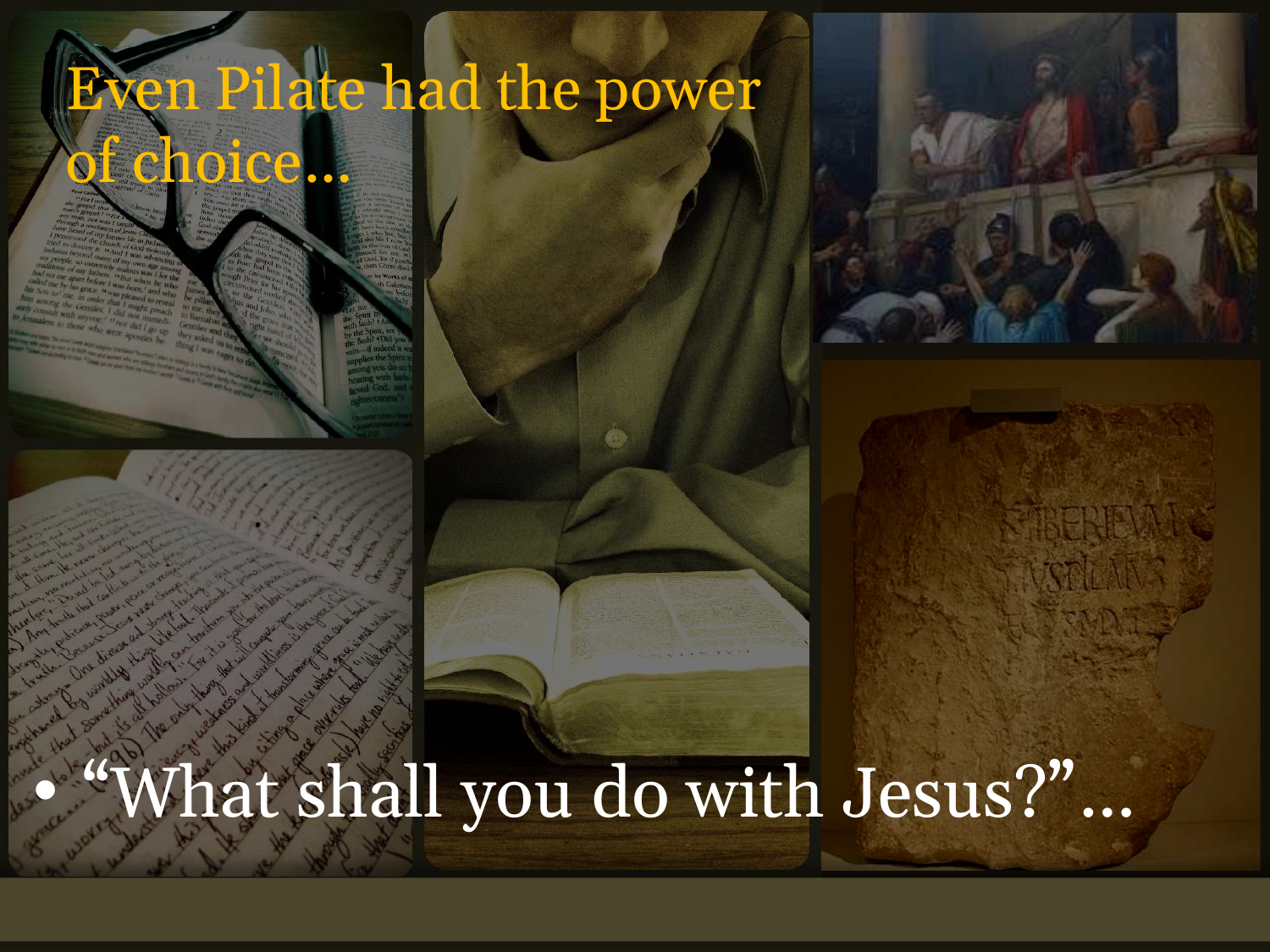

# Even Pilate had the power of choice…
“What shall you do with Jesus?”…